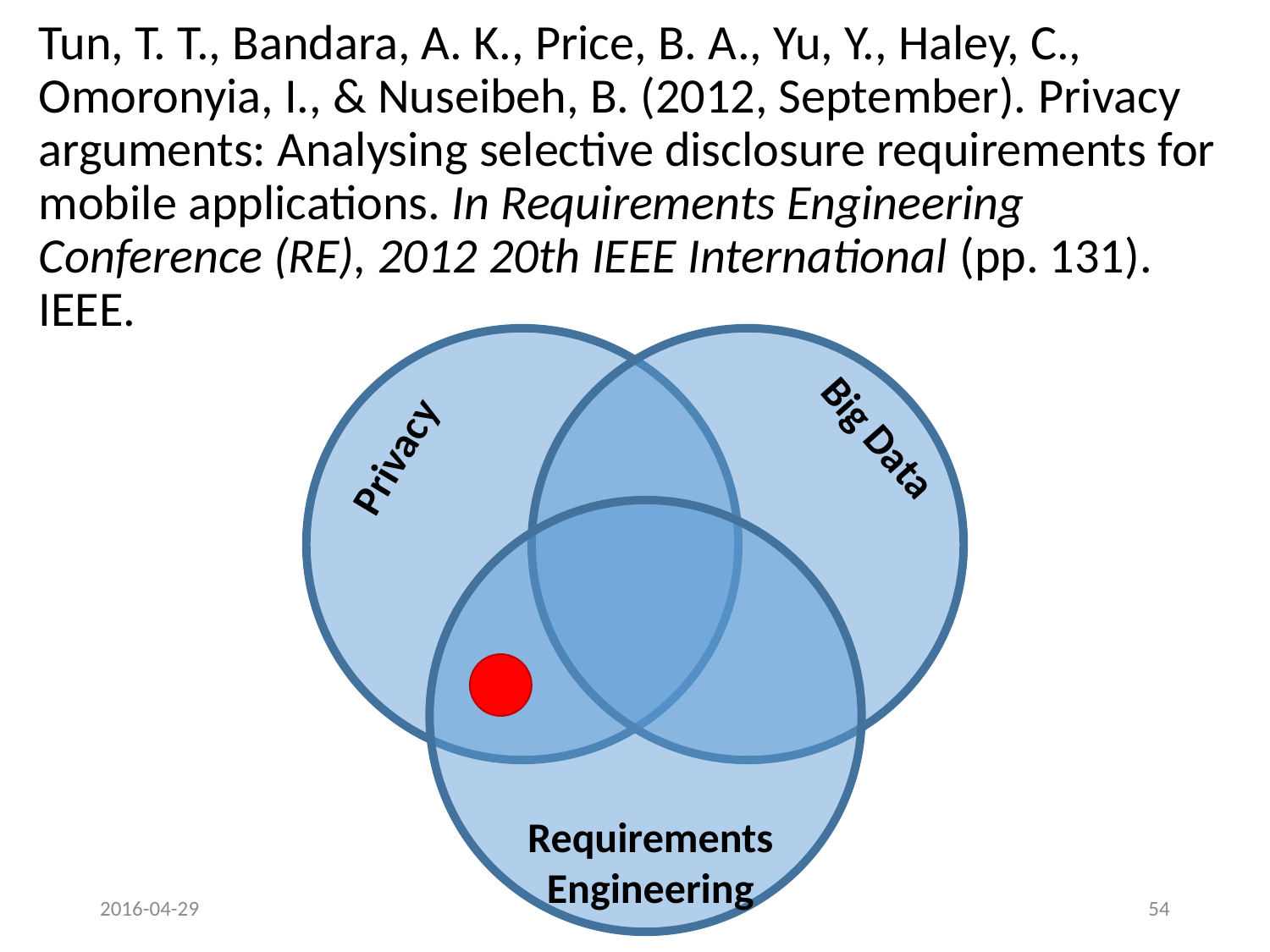

# Tun, T. T., Bandara, A. K., Price, B. A., Yu, Y., Haley, C., Omoronyia, I., & Nuseibeh, B. (2012, September). Privacy arguments: Analysing selective disclosure requirements for mobile applications. In Requirements Engineering Conference (RE), 2012 20th IEEE International (pp. 131). IEEE.

Big Data
Privacy

Requirements
Engineering
2016-04-29
54